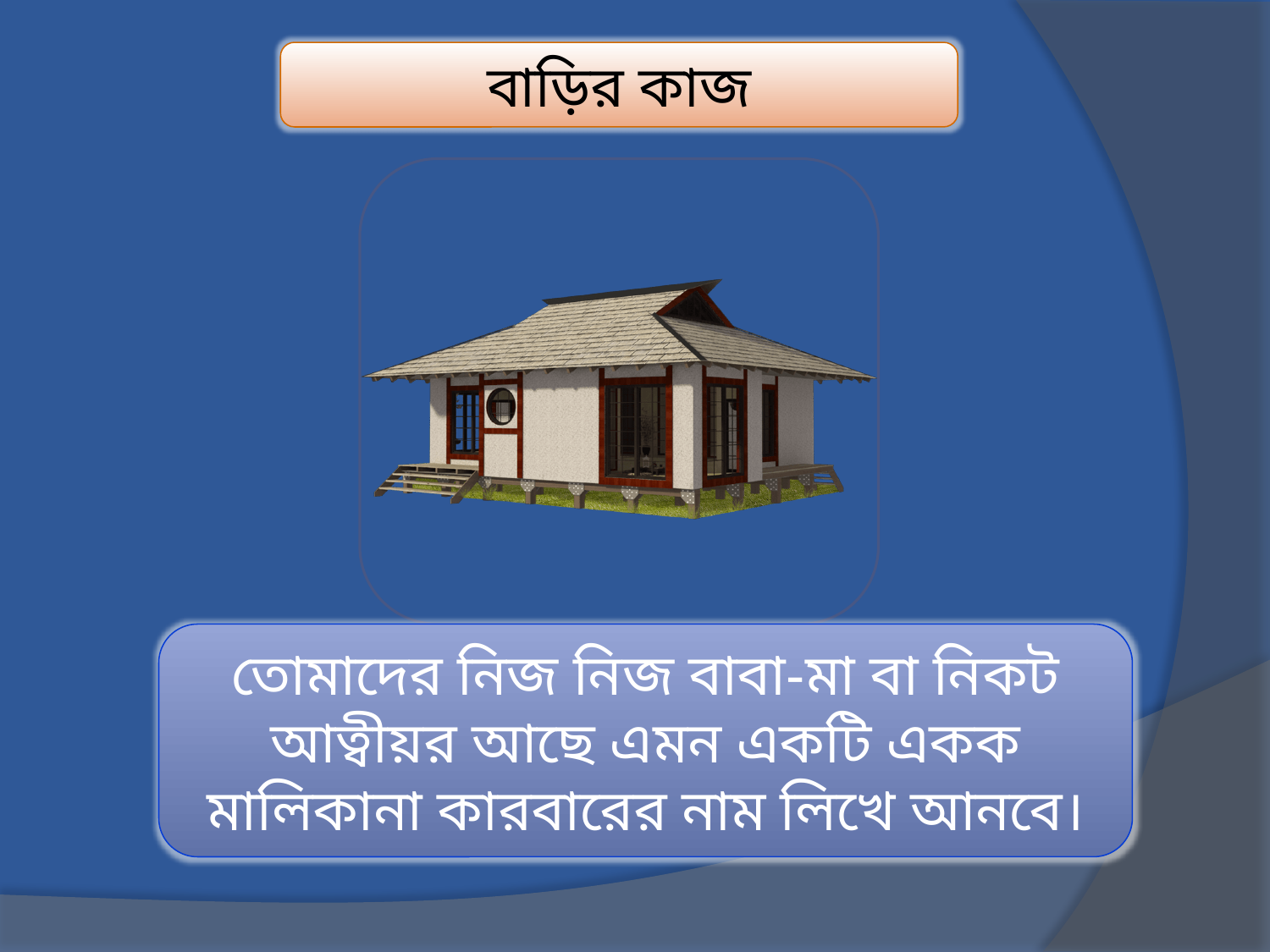

বাড়ির কাজ

তোমাদের নিজ নিজ বাবা-মা বা নিকট আত্বীয়র আছে এমন একটি একক মালিকানা কারবারের নাম লিখে আনবে।